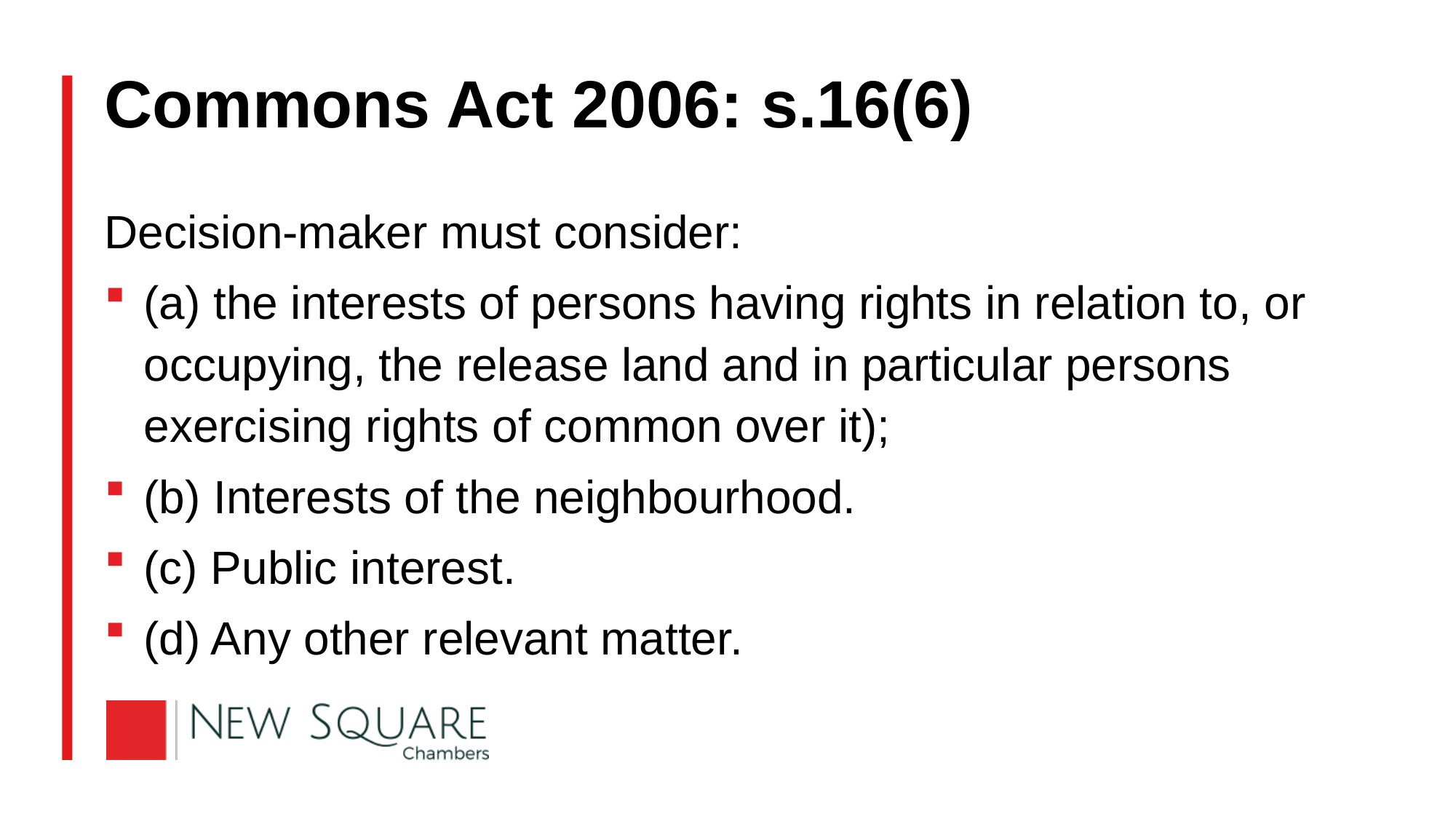

# Commons Act 2006: s.16(6)
Decision-maker must consider:
(a) the interests of persons having rights in relation to, or occupying, the release land and in particular persons exercising rights of common over it);
(b) Interests of the neighbourhood.
(c) Public interest.
(d) Any other relevant matter.